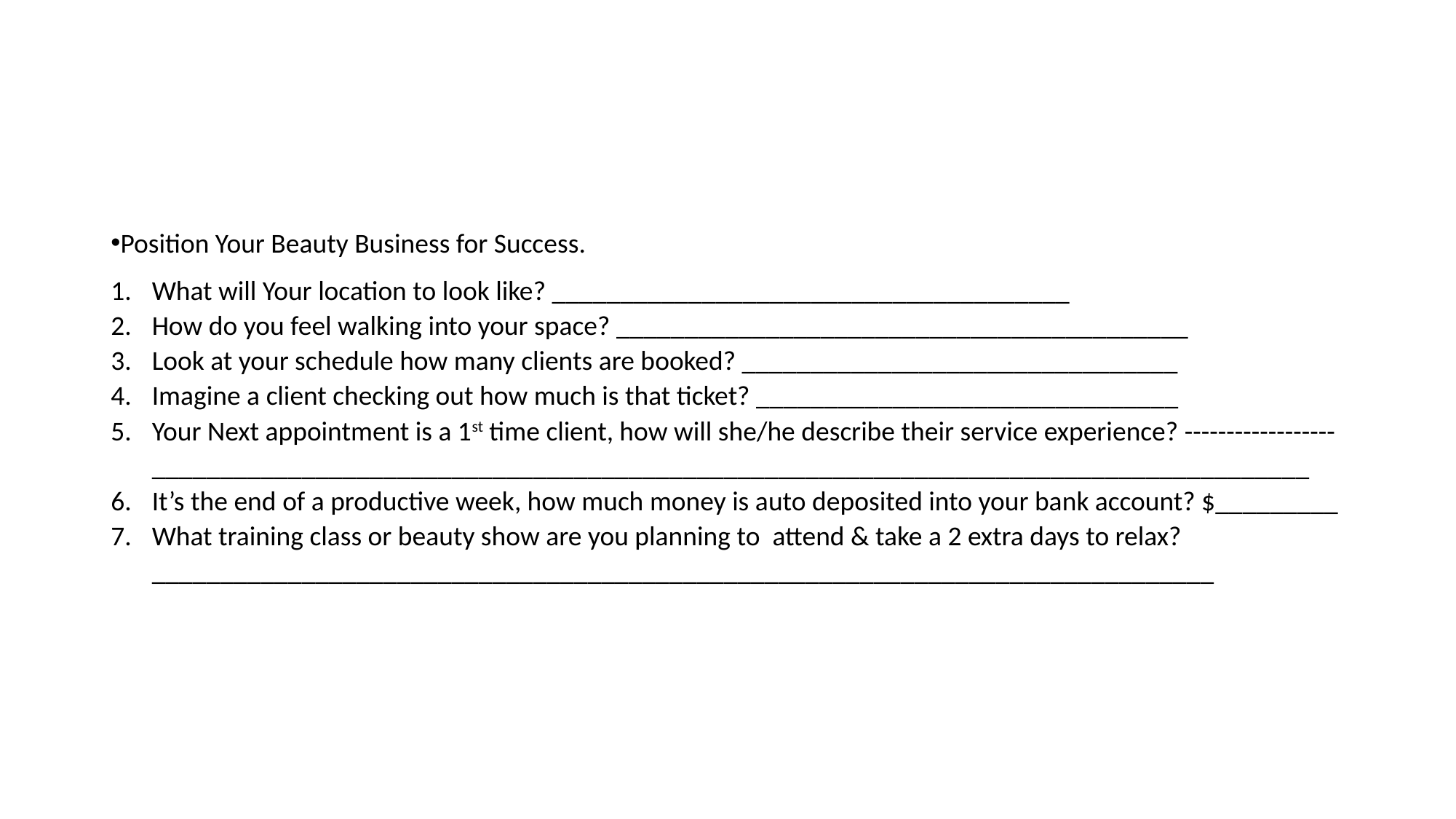

#
Position Your Beauty Business for Success.
What will Your location to look like? ______________________________________
How do you feel walking into your space? __________________________________________
Look at your schedule how many clients are booked? ________________________________
Imagine a client checking out how much is that ticket? _______________________________
Your Next appointment is a 1st time client, how will she/he describe their service experience? ------------------_____________________________________________________________________________________
It’s the end of a productive week, how much money is auto deposited into your bank account? $_________
What training class or beauty show are you planning to  attend & take a 2 extra days to relax? ______________________________________________________________________________